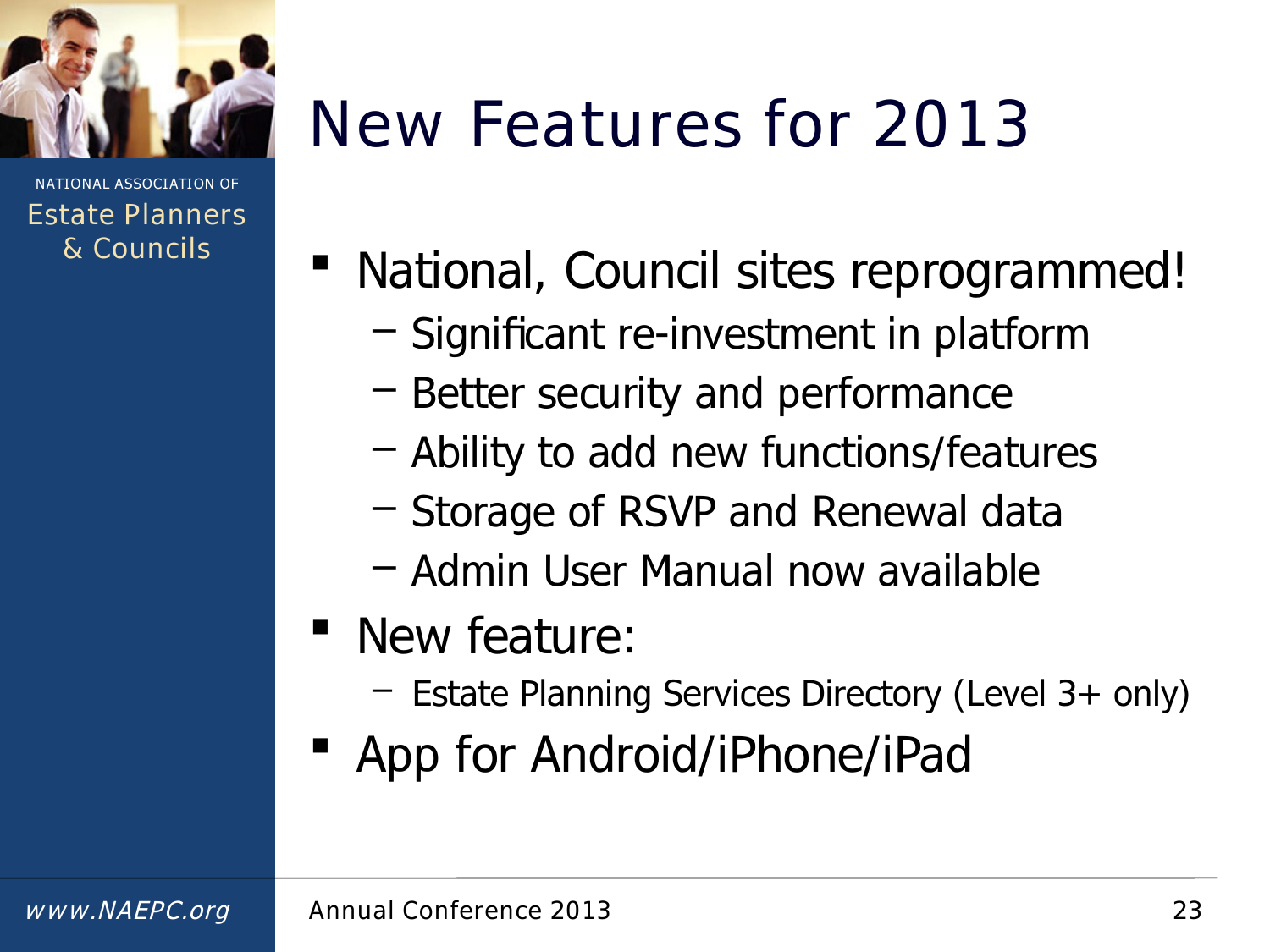

# New Features for 2013
National, Council sites reprogrammed!
Significant re-investment in platform
Better security and performance
Ability to add new functions/features
Storage of RSVP and Renewal data
Admin User Manual now available
New feature:
Estate Planning Services Directory (Level 3+ only)
App for Android/iPhone/iPad
Annual Conference 2013
23